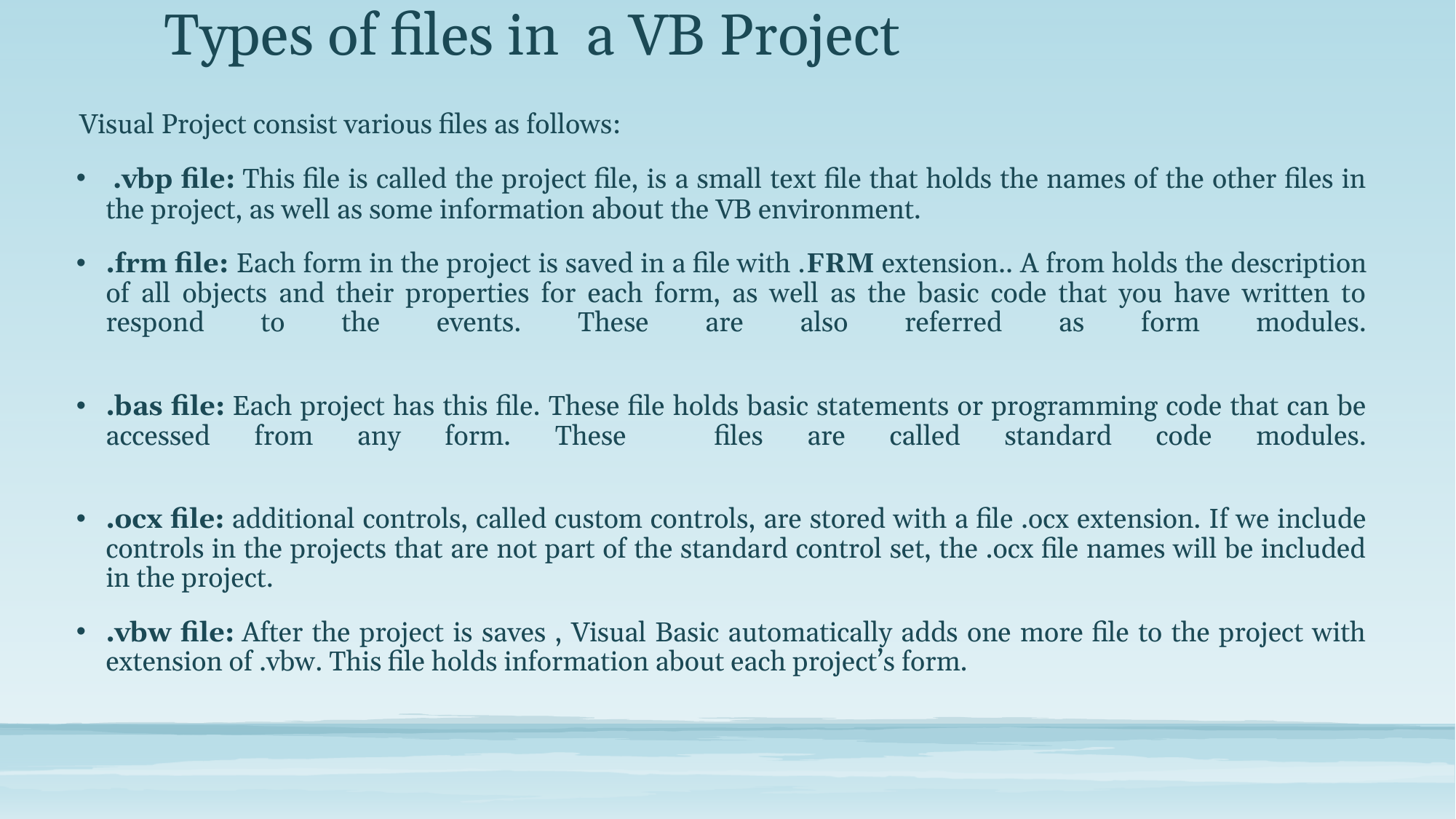

# Types of files in  a VB Project
Visual Project consist various files as follows:
 .vbp file: This file is called the project file, is a small text file that holds the names of the other files in the project, as well as some information about the VB environment.
.frm file: Each form in the project is saved in a file with .FRM extension.. A from holds the description of all objects and their properties for each form, as well as the basic code that you have written to respond to the events. These are also referred as form modules.
.bas file: Each project has this file. These file holds basic statements or programming code that can be accessed from any form. These  files are called standard code modules.
.ocx file: additional controls, called custom controls, are stored with a file .ocx extension. If we include controls in the projects that are not part of the standard control set, the .ocx file names will be included in the project.
.vbw file: After the project is saves , Visual Basic automatically adds one more file to the project with extension of .vbw. This file holds information about each project’s form.